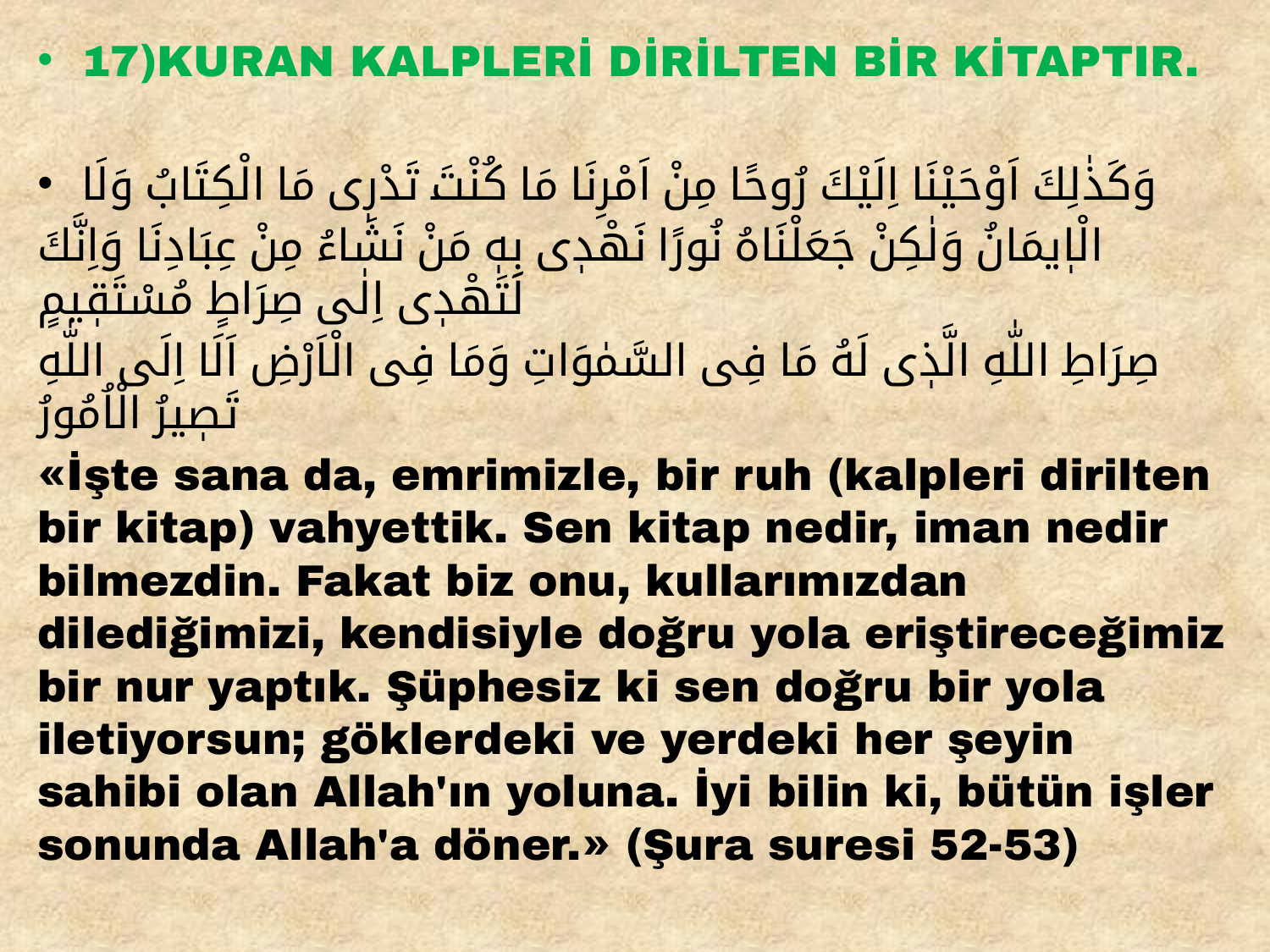

17)KURAN KALPLERİ DİRİLTEN BİR KİTAPTIR.

وَكَذٰلِكَ اَوْحَيْنَا اِلَيْكَ رُوحًا مِنْ اَمْرِنَا مَا كُنْتَ تَدْرٖى مَا الْكِتَابُ وَلَا
الْاٖيمَانُ وَلٰكِنْ جَعَلْنَاهُ نُورًا نَهْدٖى بِهٖ مَنْ نَشَاءُ مِنْ عِبَادِنَا وَاِنَّكَ لَتَهْدٖى اِلٰى صِرَاطٍ مُسْتَقٖيمٍ
صِرَاطِ اللّٰهِ الَّذٖى لَهُ مَا فِى السَّمٰوَاتِ وَمَا فِى الْاَرْضِ اَلَا اِلَى اللّٰهِ تَصٖيرُ الْاُمُورُ
«İşte sana da, emrimizle, bir ruh (kalpleri dirilten bir kitap) vahyettik. Sen kitap nedir, iman nedir bilmezdin. Fakat biz onu, kullarımızdan dilediğimizi, kendisiyle doğru yola eriştireceğimiz bir nur yaptık. Şüphesiz ki sen doğru bir yola iletiyorsun; göklerdeki ve yerdeki her şeyin sahibi olan Allah'ın yoluna. İyi bilin ki, bütün işler sonunda Allah'a döner.» (Şura suresi 52-53)